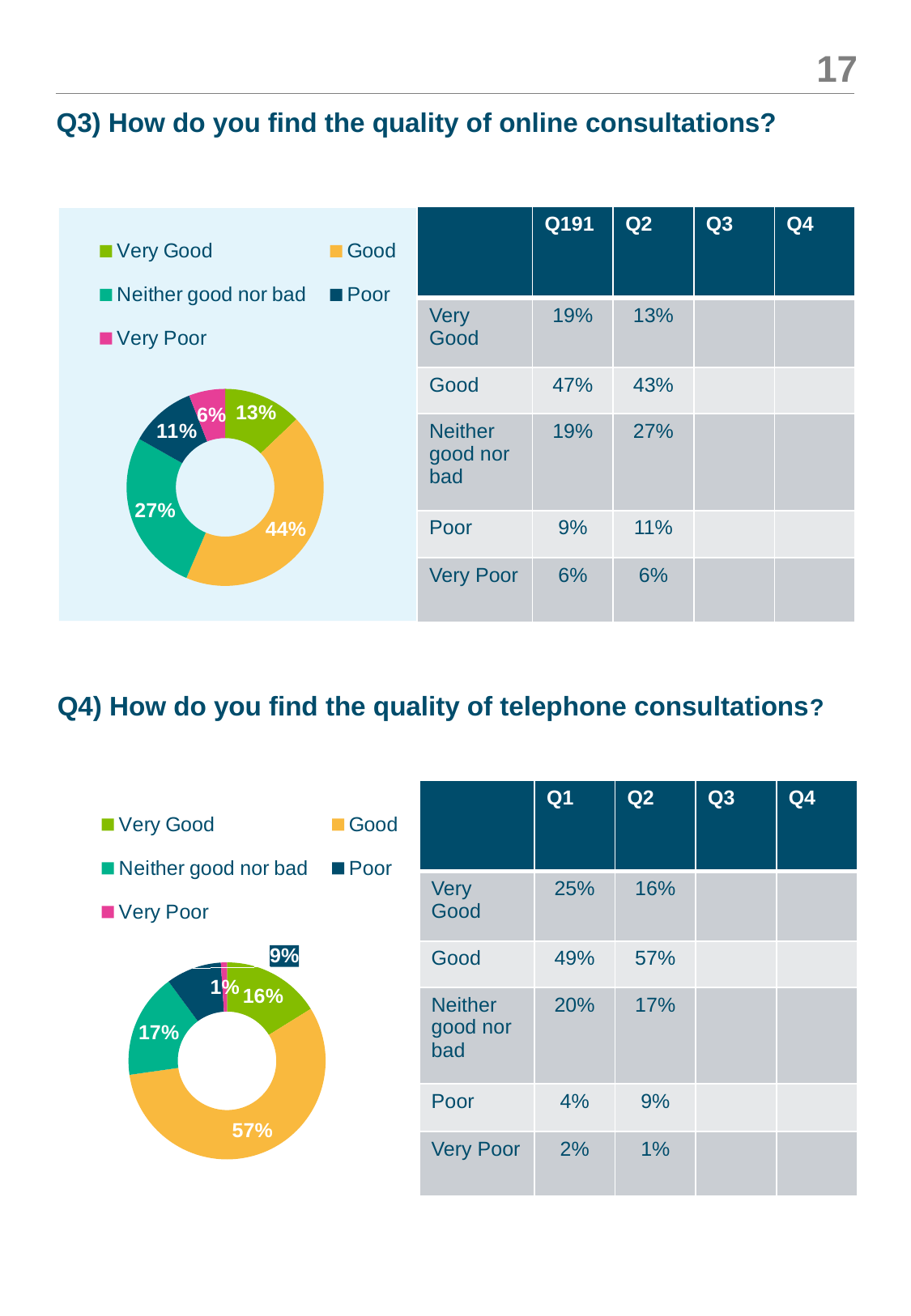

17
Q3) How do you find the quality of online consultations?
|  | Q191 | Q2 | Q3 | Q4 |
| --- | --- | --- | --- | --- |
| Very Good | 19% | 13% |  |  |
| Good | 47% | 43% |  |  |
| Neither good nor bad | 19% | 27% |  |  |
| Poor | 9% | 11% |  |  |
| Very Poor | 6% | 6% |  |  |

### Chart

| Category | How do you find the quality of online consultations? |
|---|---|
| Very Good | 0.13 |
| Good | 0.44 |
| Neither good nor bad | 0.27 |
| Poor | 0.11 |
| Very Poor | 0.06 |
Q4) How do you find the quality of telephone consultations?
|  | Q1 | Q2 | Q3 | Q4 |
| --- | --- | --- | --- | --- |
| Very Good | 25% | 16% |  |  |
| Good | 49% | 57% |  |  |
| Neither good nor bad | 20% | 17% |  |  |
| Poor | 4% | 9% |  |  |
| Very Poor | 2% | 1% |  |  |

### Chart

| Category | How do you find the quality of telephone consultations? |
|---|---|
| Very Good | 0.16 |
| Good | 0.56 |
| Neither good nor bad | 0.17 |
| Poor | 0.09 |
| Very Poor | 0.01 |